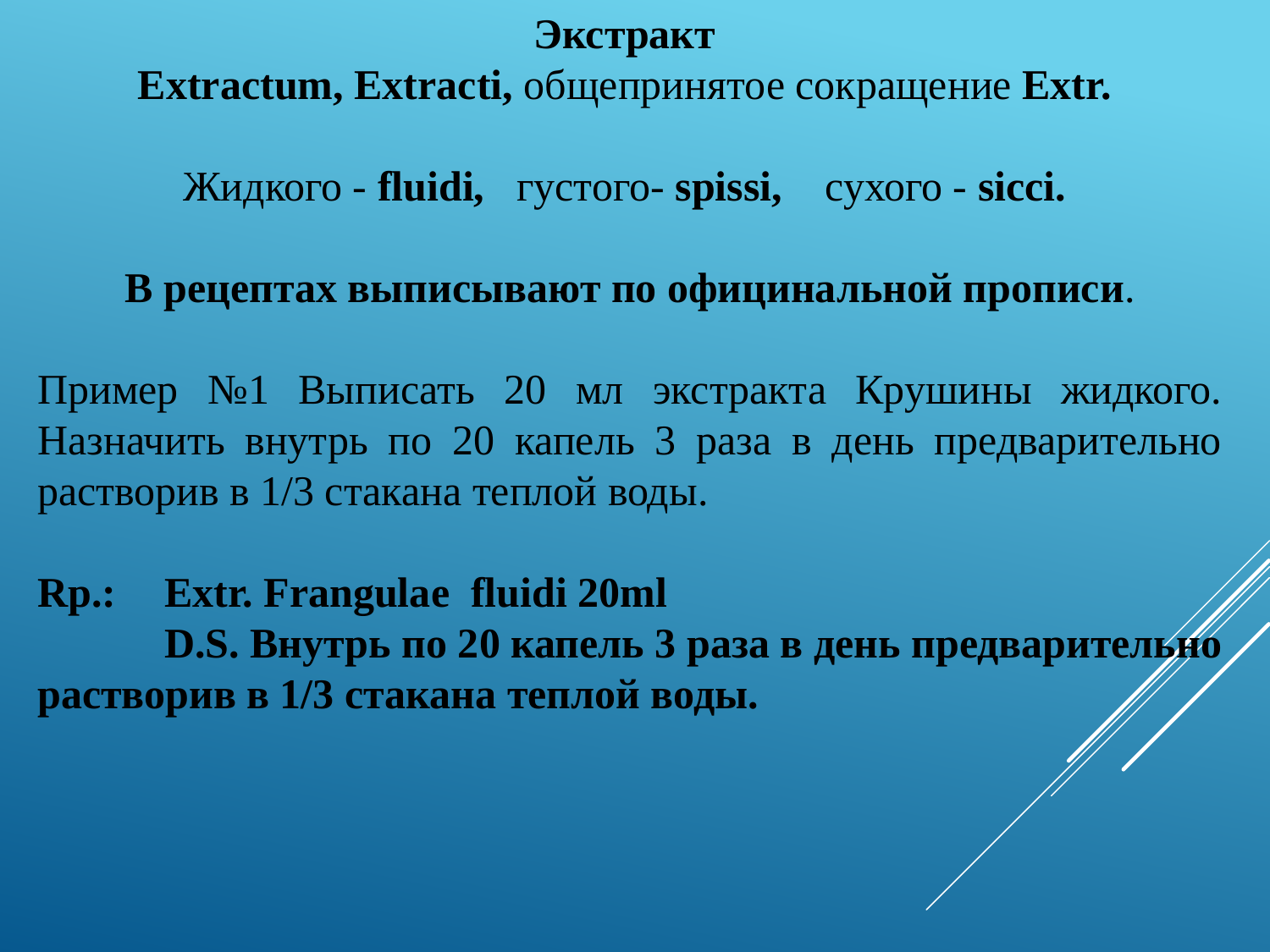

Экстракт
Extractum, Extracti, общепринятое сокращение Extr.

Жидкого - fluidi,   густого- spissi,    сухого - sicci.

В рецептах выписывают по официнальной прописи.

Пример №1 Выписать 20 мл экстракта Крушины жидкого. Назначить внутрь по 20 капель 3 раза в день предварительно растворив в 1/3 стакана теплой воды.

Rp.: 	Extr. Frangulae  fluidi 20ml
	D.S. Внутрь по 20 капель 3 раза в день предварительно растворив в 1/3 стакана теплой воды.